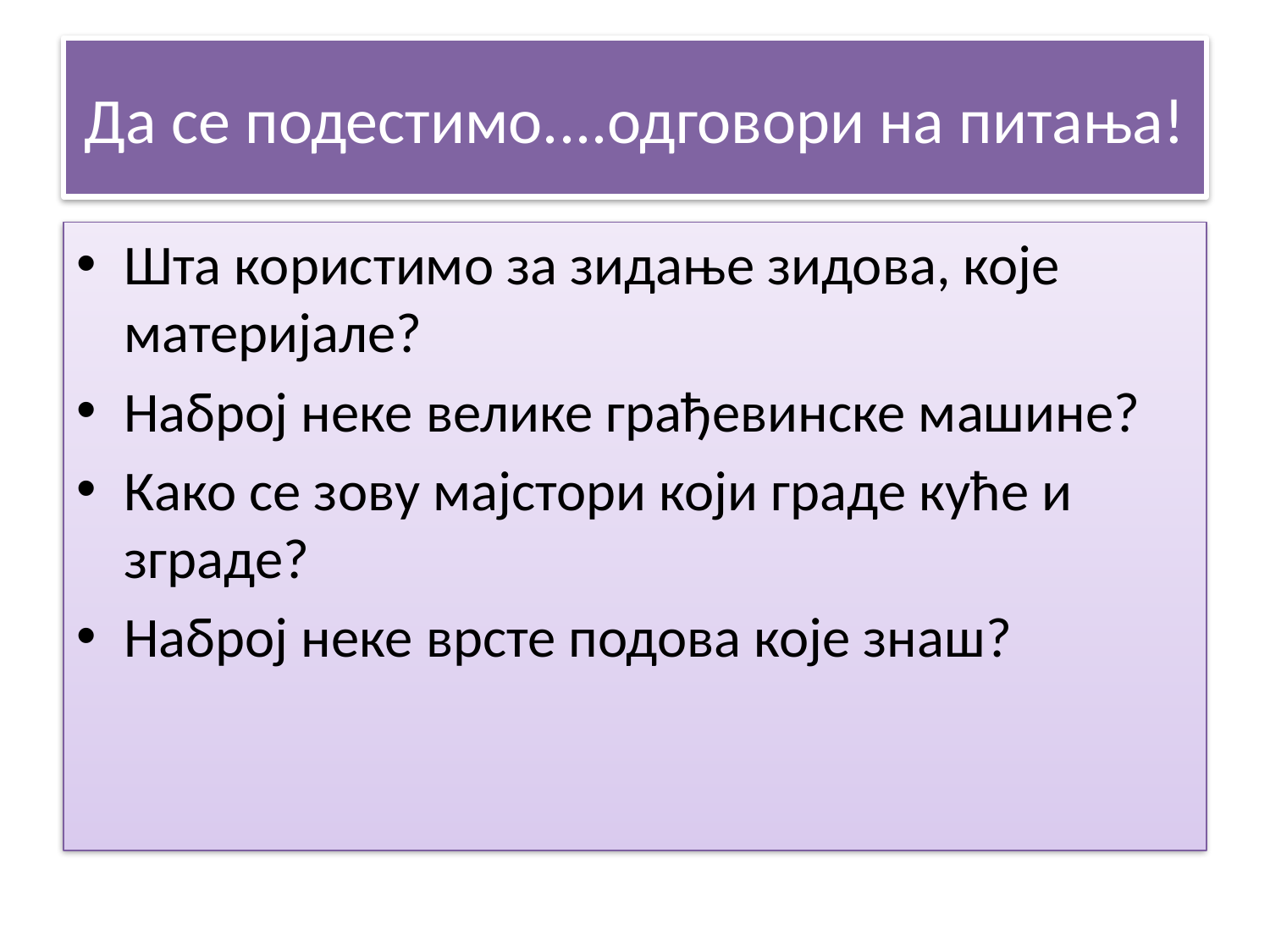

# Да се подестимо....одговори на питања!
Шта користимо за зидање зидова, које материјале?
Наброј неке велике грађевинске машине?
Како се зову мајстори који граде куће и зграде?
Наброј неке врсте подова које знаш?